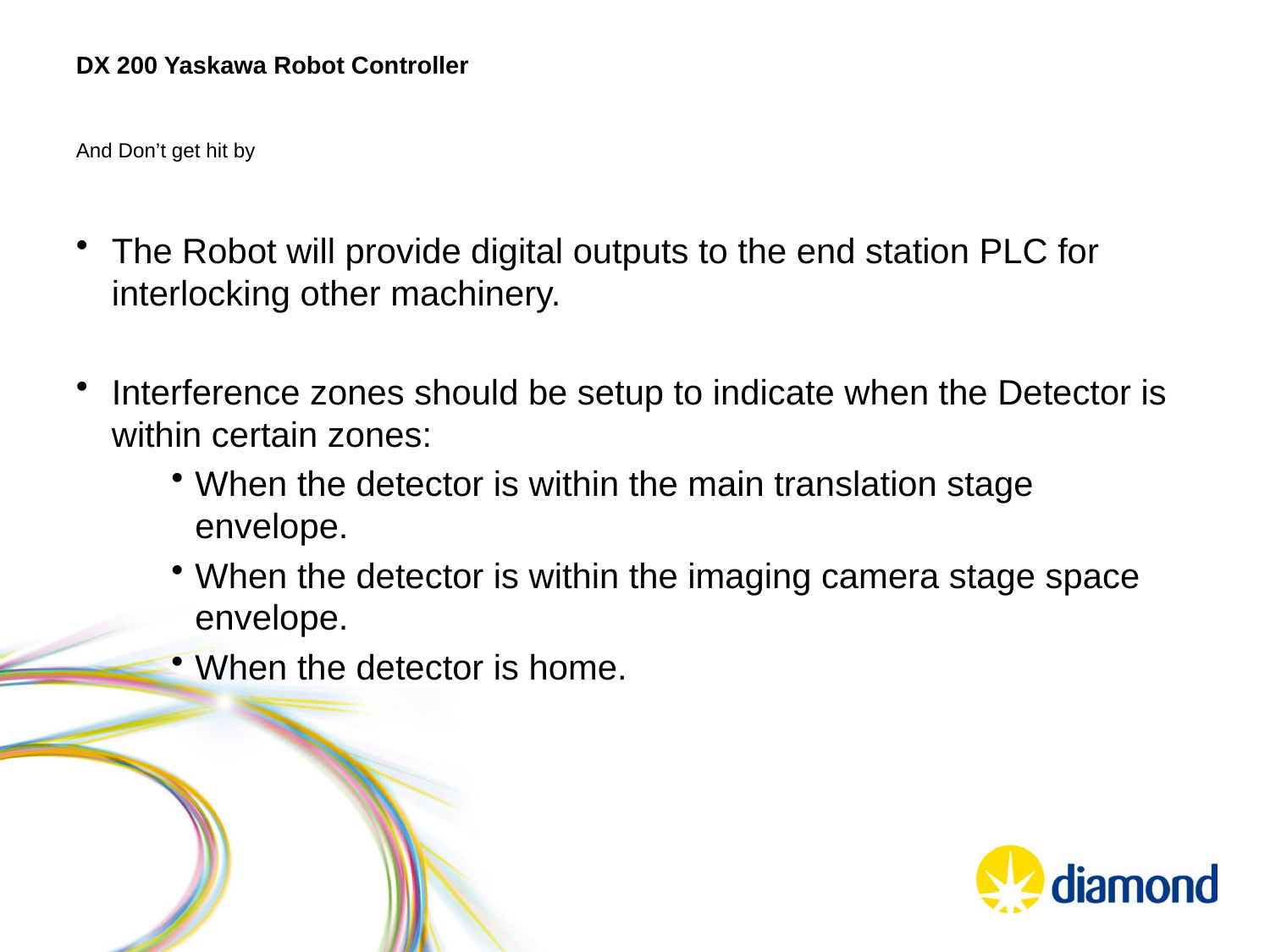

# DX 200 Yaskawa Robot Controller And Don’t get hit by
The Robot will provide digital outputs to the end station PLC for interlocking other machinery.

Interference zones should be setup to indicate when the Detector is within certain zones:
When the detector is within the main translation stage envelope.
When the detector is within the imaging camera stage space envelope.
When the detector is home.